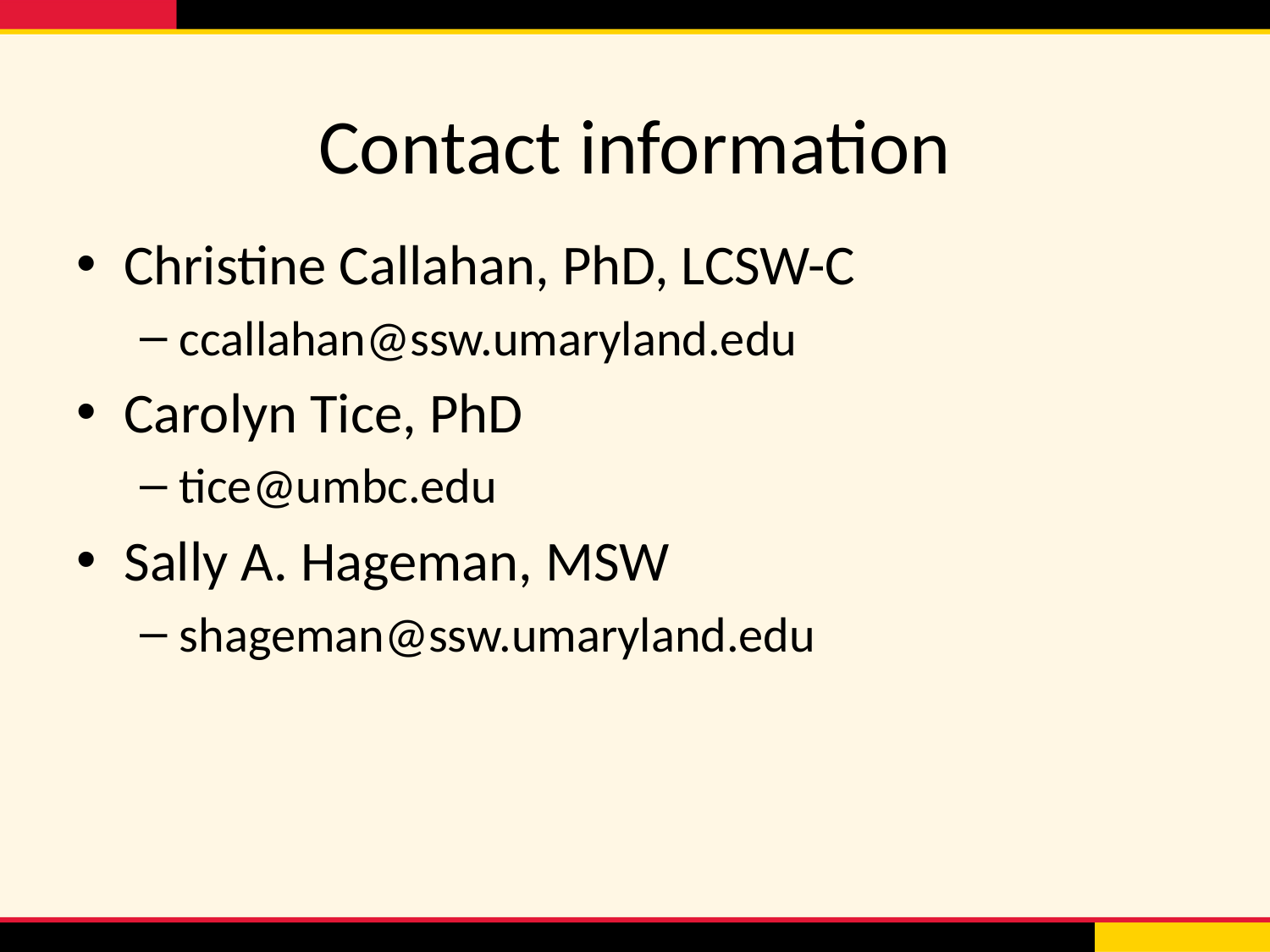

# Contact information
Christine Callahan, PhD, LCSW-C
ccallahan@ssw.umaryland.edu
Carolyn Tice, PhD
tice@umbc.edu
Sally A. Hageman, MSW
shageman@ssw.umaryland.edu